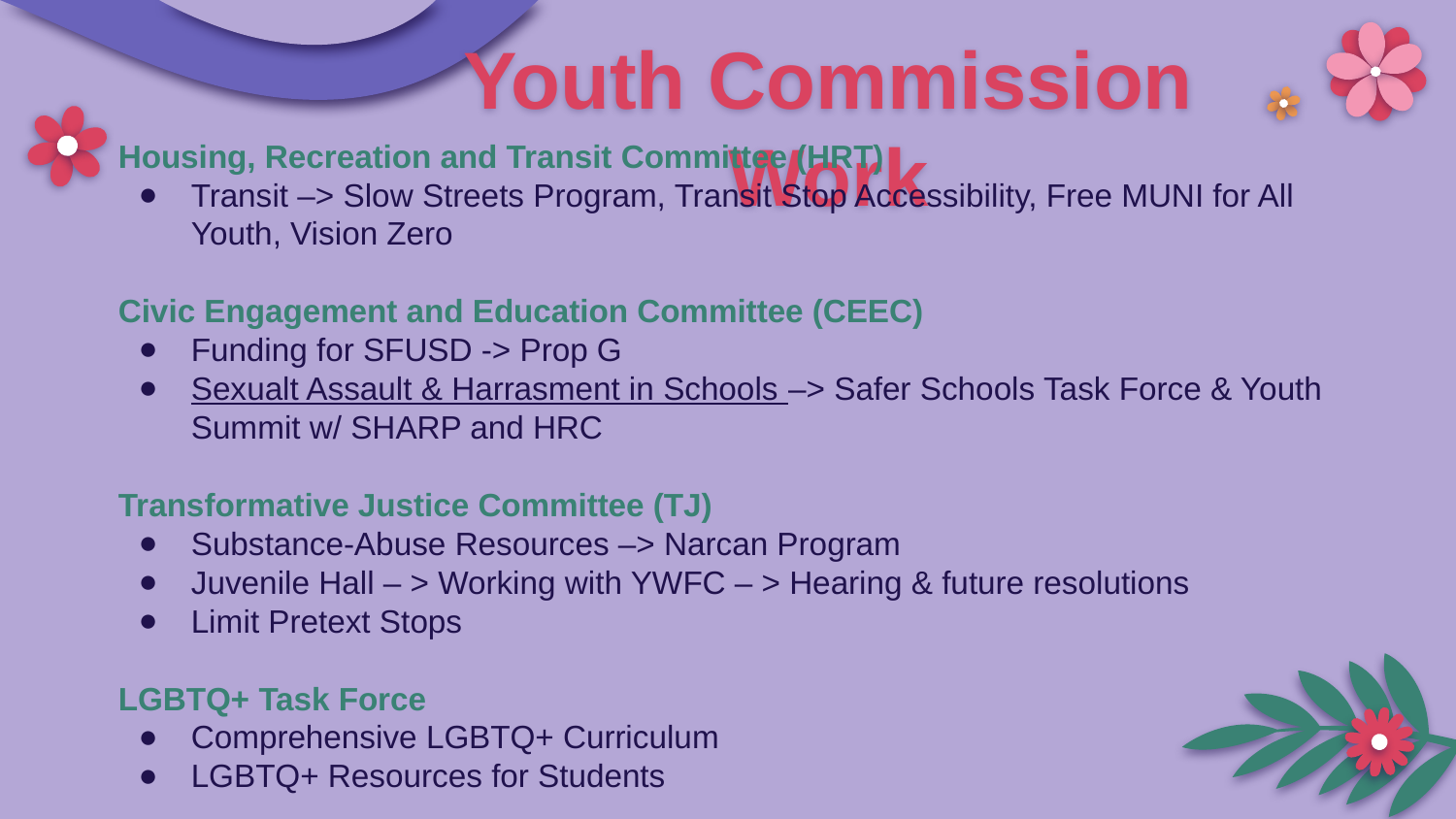

# Youth Commission Work

Housing, Recreation and Transit Committee (HRT)
Transit –> Slow Streets Program, Transit Stop Accessibility, Free MUNI for All Youth, Vision Zero

Civic Engagement and Education Committee (CEEC)
Funding for SFUSD -> Prop G
Sexualt Assault & Harrasment in Schools –> Safer Schools Task Force & Youth Summit w/ SHARP and HRC

Transformative Justice Committee (TJ)
Substance-Abuse Resources –> Narcan Program
Juvenile Hall – > Working with YWFC – > Hearing & future resolutions
Limit Pretext Stops

LGBTQ+ Task Force
Comprehensive LGBTQ+ Curriculum
LGBTQ+ Resources for Students